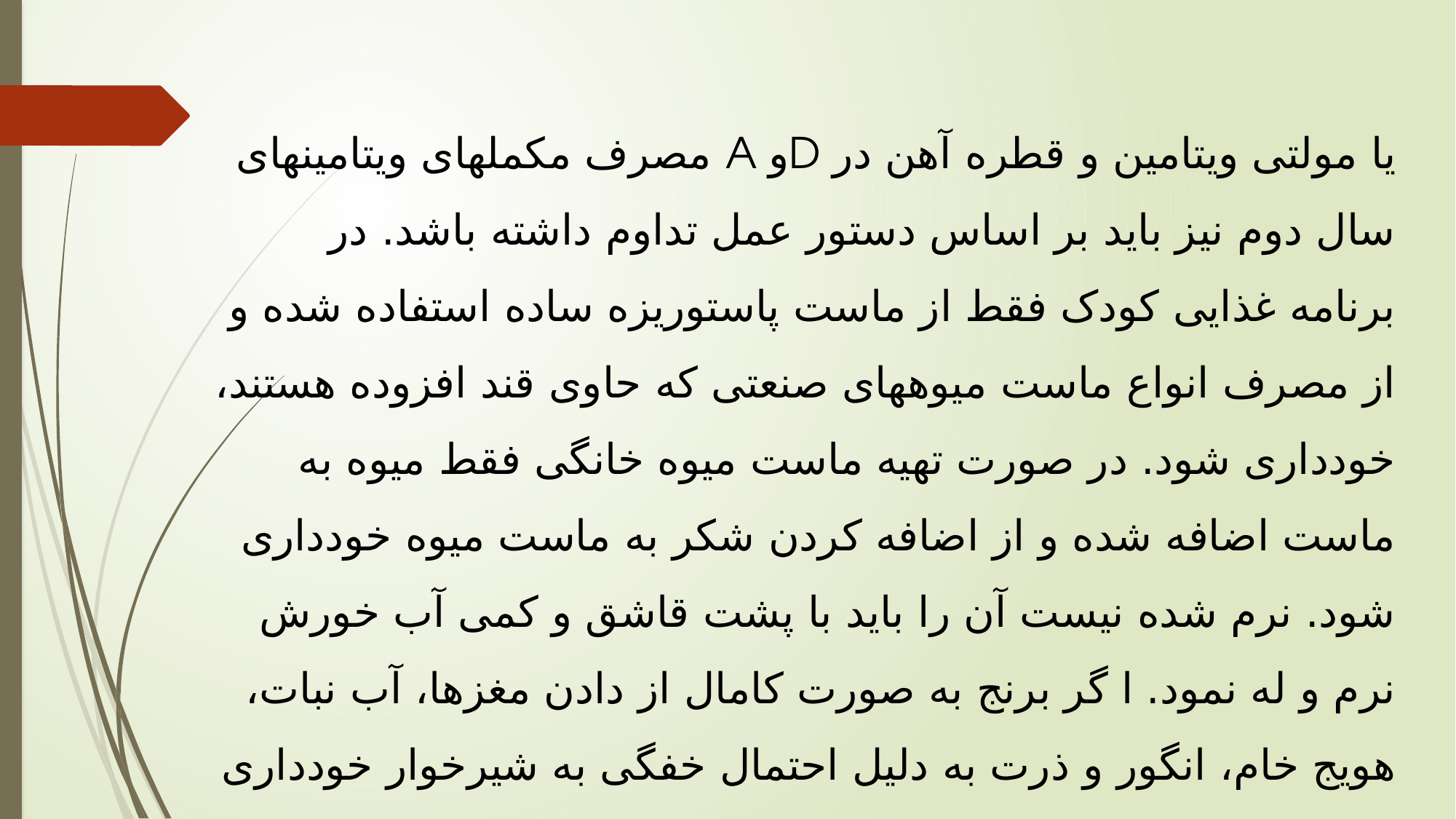

مصرف مکملهای ویتامینهای A وD یا مولتی ویتامین و قطره آهن در سال دوم نیز باید بر اساس دستور عمل تداوم داشته باشد. در برنامه غذایی کودک فقط از ماست پاستوریزه ساده استفاده شده و از مصرف انواع ماست میوههای صنعتی که حاوی قند افزوده هستند، خودداری شود. در صورت تهیه ماست میوه خانگی فقط میوه به ماست اضافه شده و از اضافه کردن شکر به ماست میوه خودداری شود. نرم شده نیست آن را باید با پشت قاشق و کمی آب خورش نرم و له نمود. ا گر برنج به صورت کامال از دادن مغزها، آب نبات، هویج خام، انگور و ذرت به دلیل احتمال خفگی به شیرخوار خودداری شود از مغزها میتوان به صورت پودر شده برای مقوی کردن غذاها استفاده نمود.